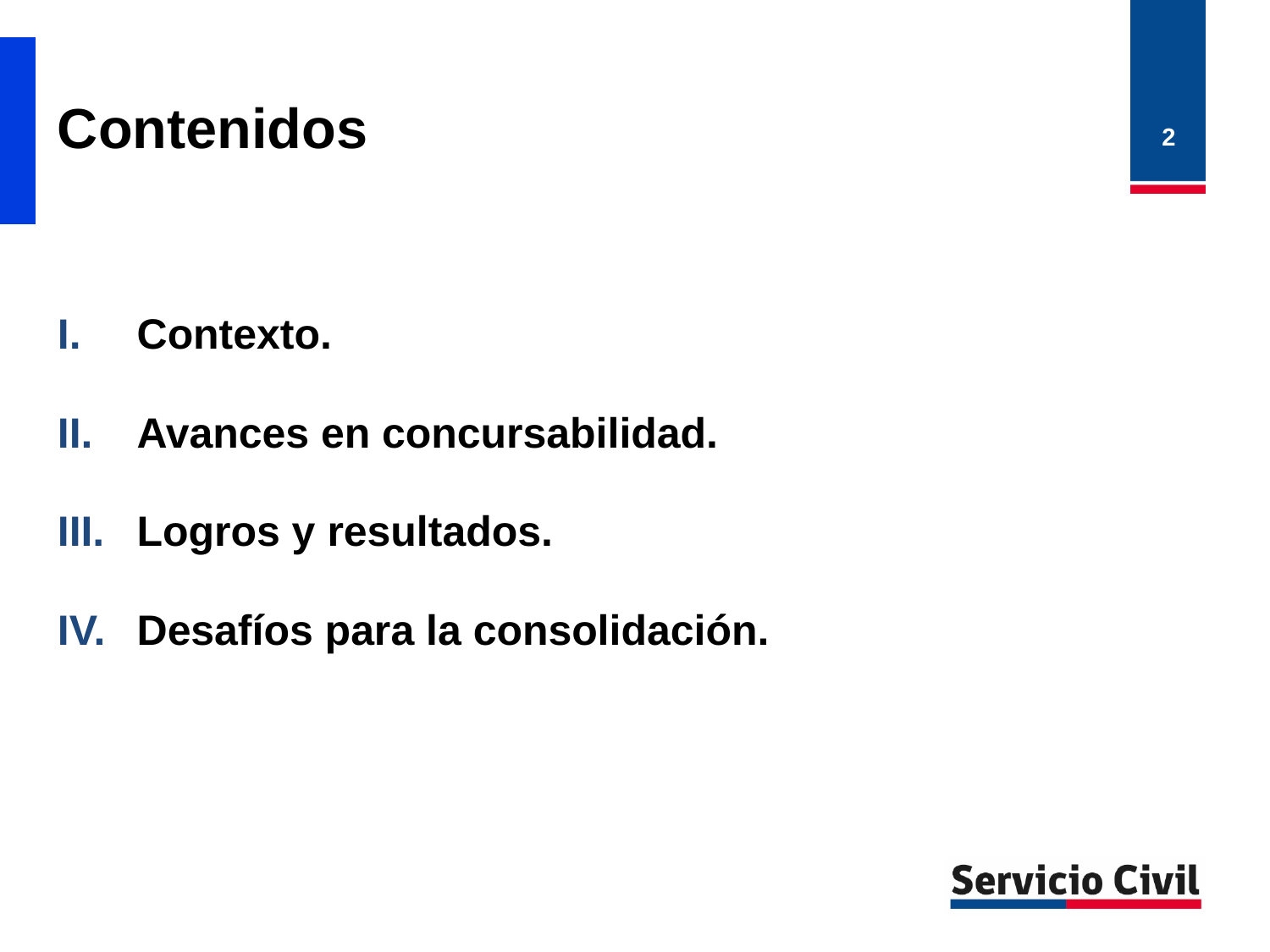

Contenidos

Contexto.

Avances en concursabilidad.

Logros y resultados.

Desafíos para la consolidación.
2